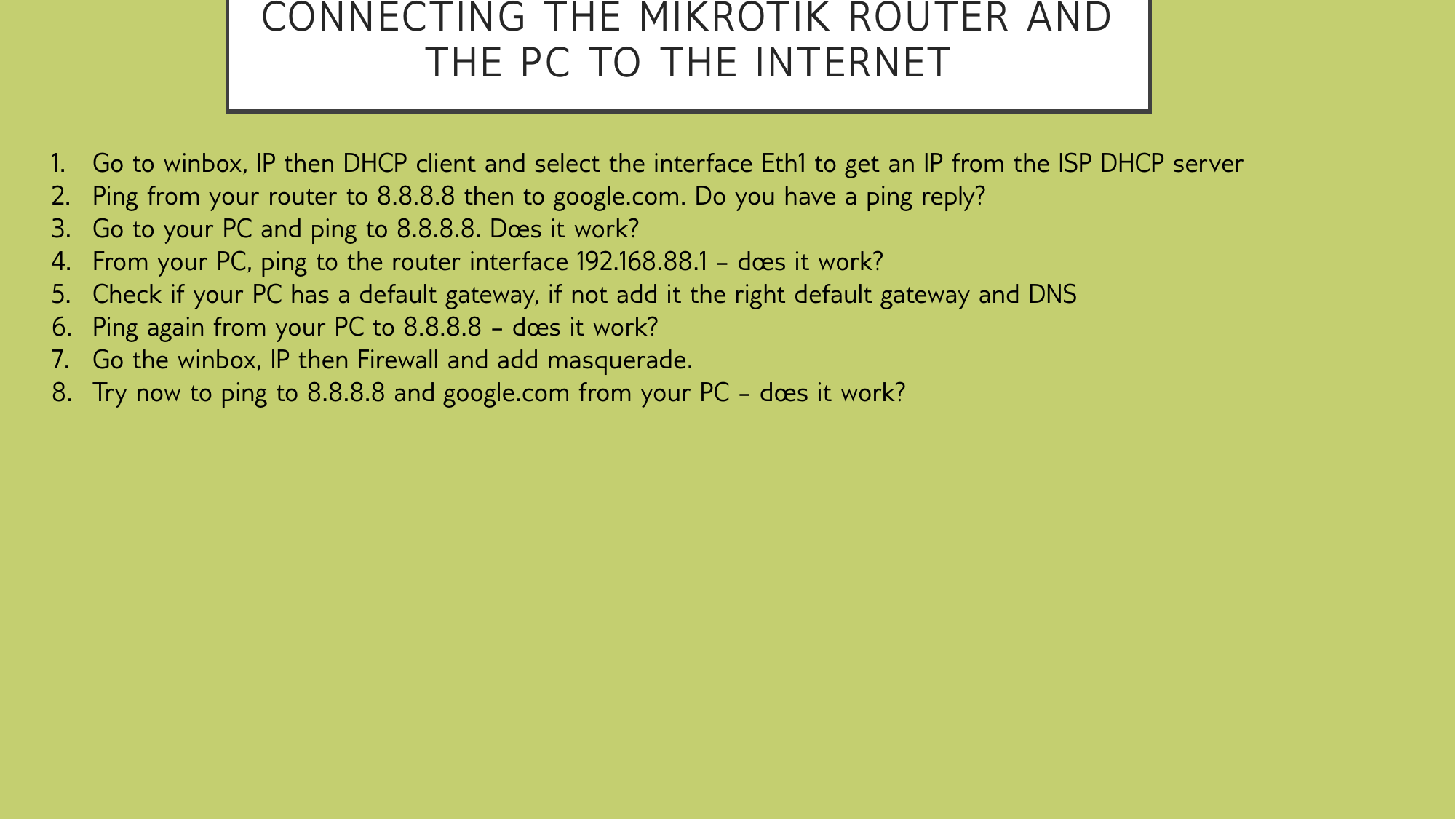

# Connecting the MikroTik router and the PC to the internet
Go to winbox, IP then DHCP client and select the interface Eth1 to get an IP from the ISP DHCP server
Ping from your router to 8.8.8.8 then to google.com. Do you have a ping reply?
Go to your PC and ping to 8.8.8.8. Does it work?
From your PC, ping to the router interface 192.168.88.1 – does it work?
Check if your PC has a default gateway, if not add it the right default gateway and DNS
Ping again from your PC to 8.8.8.8 – does it work?
Go the winbox, IP then Firewall and add masquerade.
Try now to ping to 8.8.8.8 and google.com from your PC – does it work?